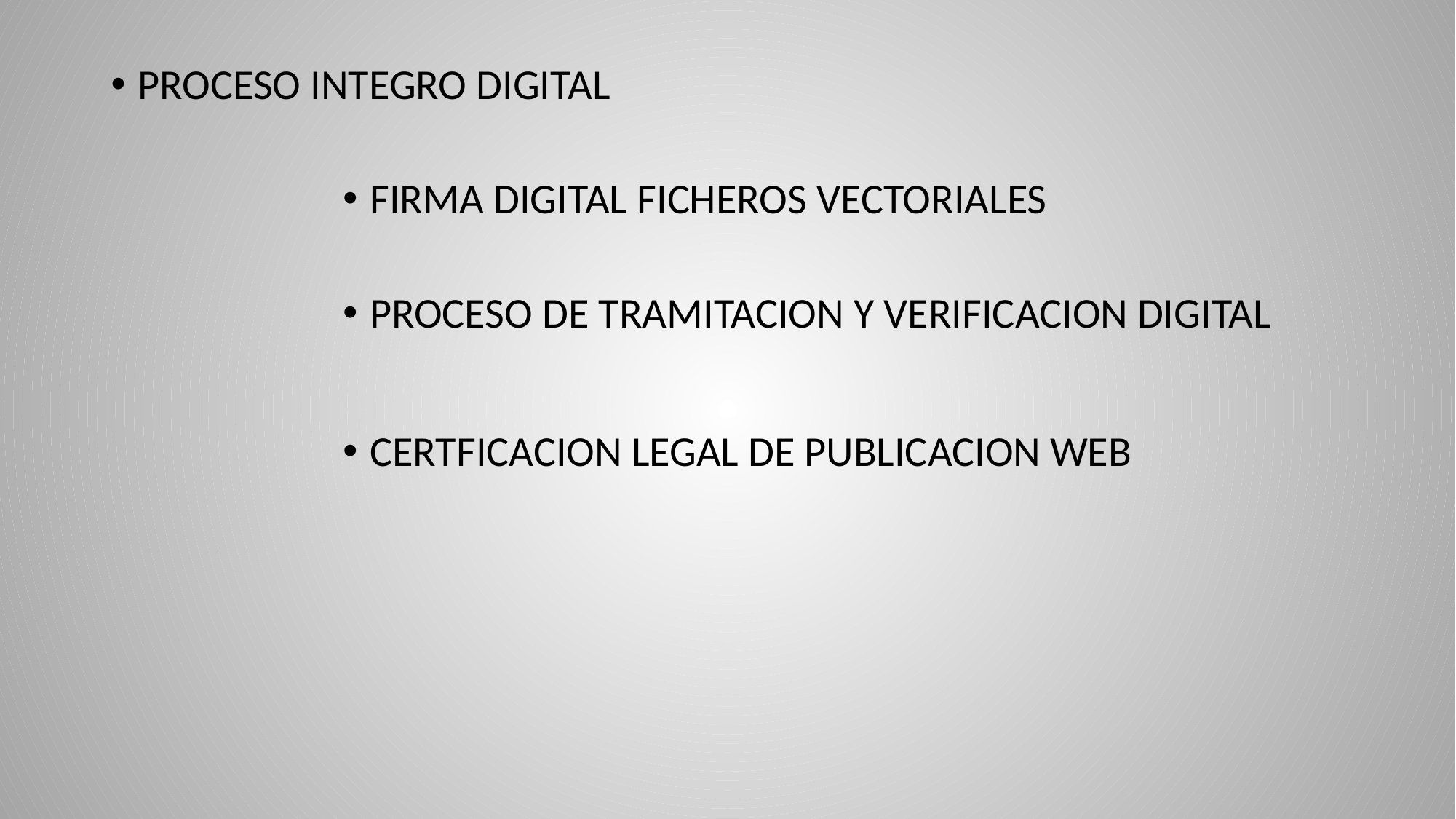

PROCESO INTEGRO DIGITAL

FIRMA DIGITAL FICHEROS VECTORIALES

PROCESO DE TRAMITACION Y VERIFICACION DIGITAL

CERTFICACION LEGAL DE PUBLICACION WEB